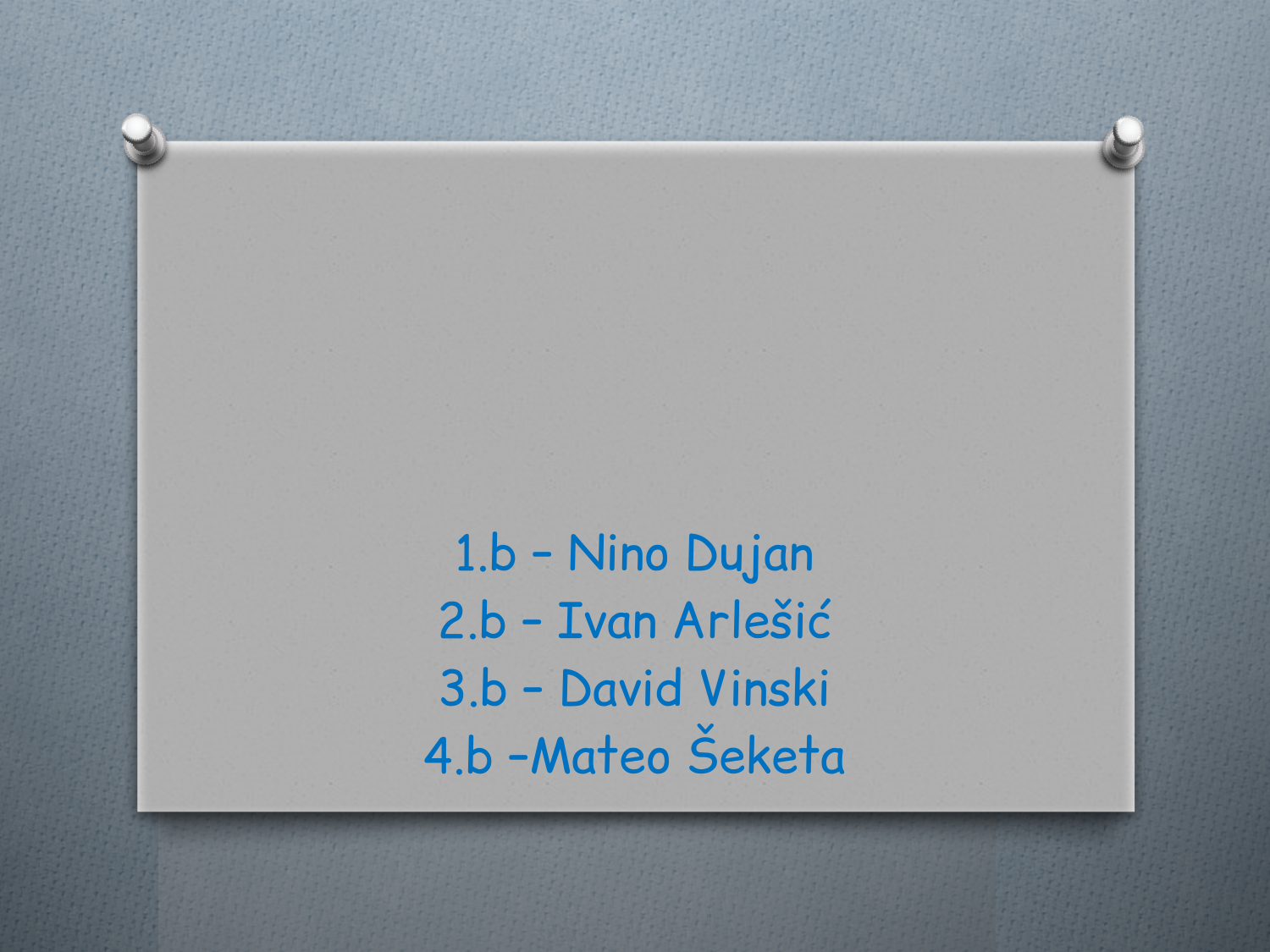

#
1.b – Nino Dujan
2.b – Ivan Arlešić
3.b – David Vinski
4.b –Mateo Šeketa